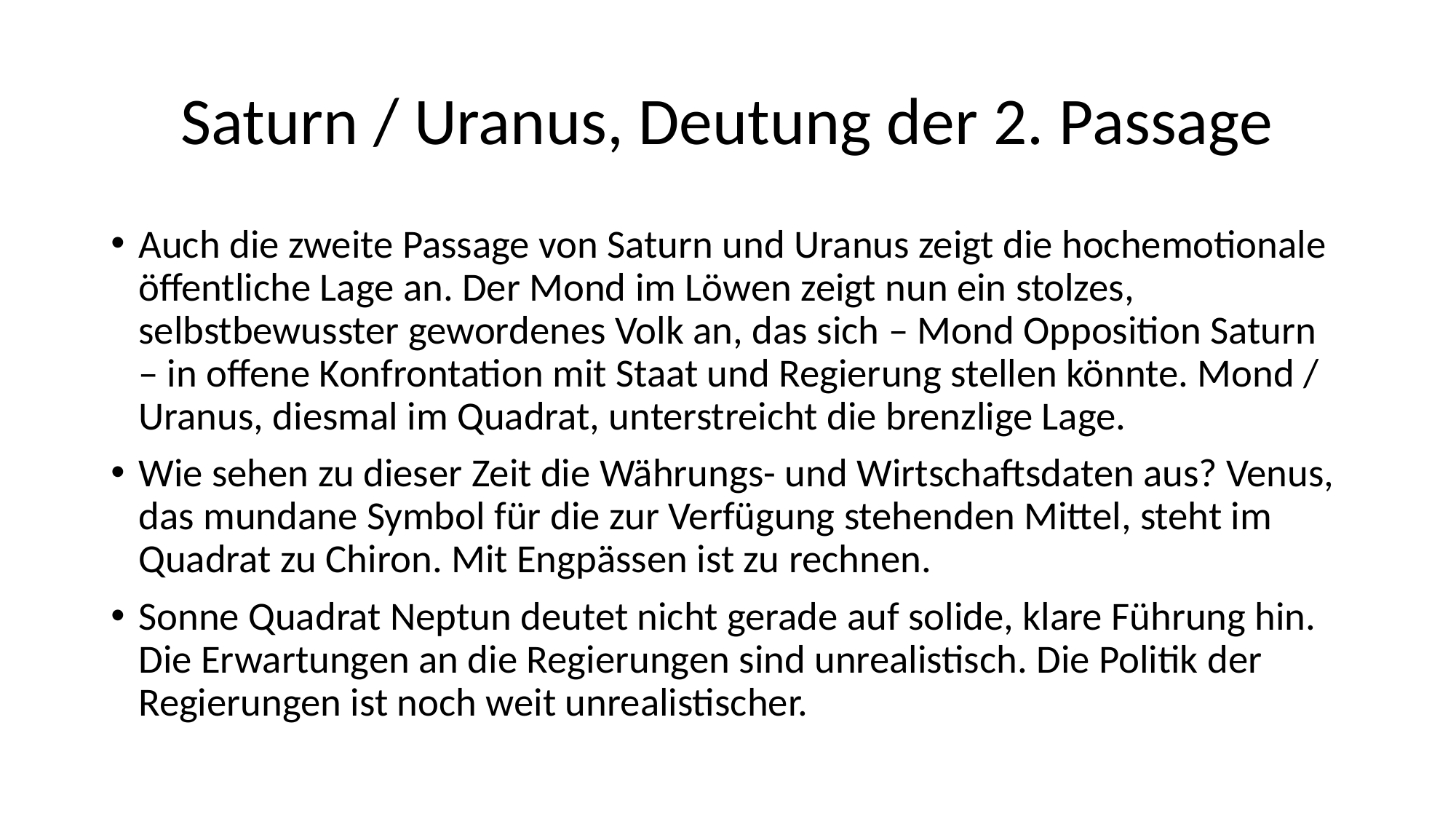

# Saturn / Uranus, Deutung der 2. Passage
Auch die zweite Passage von Saturn und Uranus zeigt die hochemotionale öffentliche Lage an. Der Mond im Löwen zeigt nun ein stolzes, selbstbewusster gewordenes Volk an, das sich – Mond Opposition Saturn – in offene Konfrontation mit Staat und Regierung stellen könnte. Mond / Uranus, diesmal im Quadrat, unterstreicht die brenzlige Lage.
Wie sehen zu dieser Zeit die Währungs- und Wirtschaftsdaten aus? Venus, das mundane Symbol für die zur Verfügung stehenden Mittel, steht im Quadrat zu Chiron. Mit Engpässen ist zu rechnen.
Sonne Quadrat Neptun deutet nicht gerade auf solide, klare Führung hin. Die Erwartungen an die Regierungen sind unrealistisch. Die Politik der Regierungen ist noch weit unrealistischer.